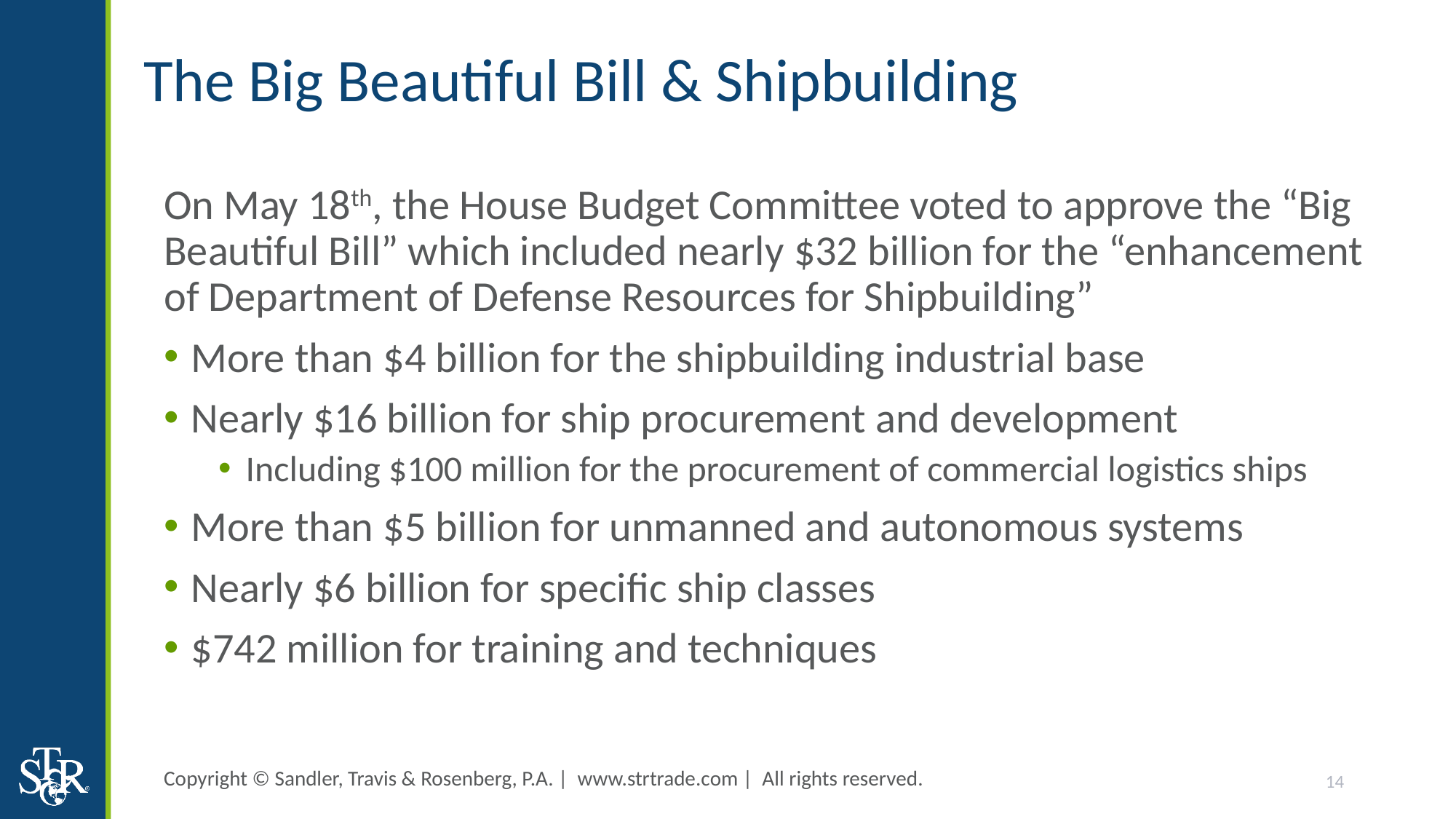

# The Big Beautiful Bill & Shipbuilding
On May 18th, the House Budget Committee voted to approve the “Big Beautiful Bill” which included nearly $32 billion for the “enhancement of Department of Defense Resources for Shipbuilding”
More than $4 billion for the shipbuilding industrial base
Nearly $16 billion for ship procurement and development
Including $100 million for the procurement of commercial logistics ships
More than $5 billion for unmanned and autonomous systems
Nearly $6 billion for specific ship classes
$742 million for training and techniques
Copyright © Sandler, Travis & Rosenberg, P.A. |  www.strtrade.com |  All rights reserved.
14